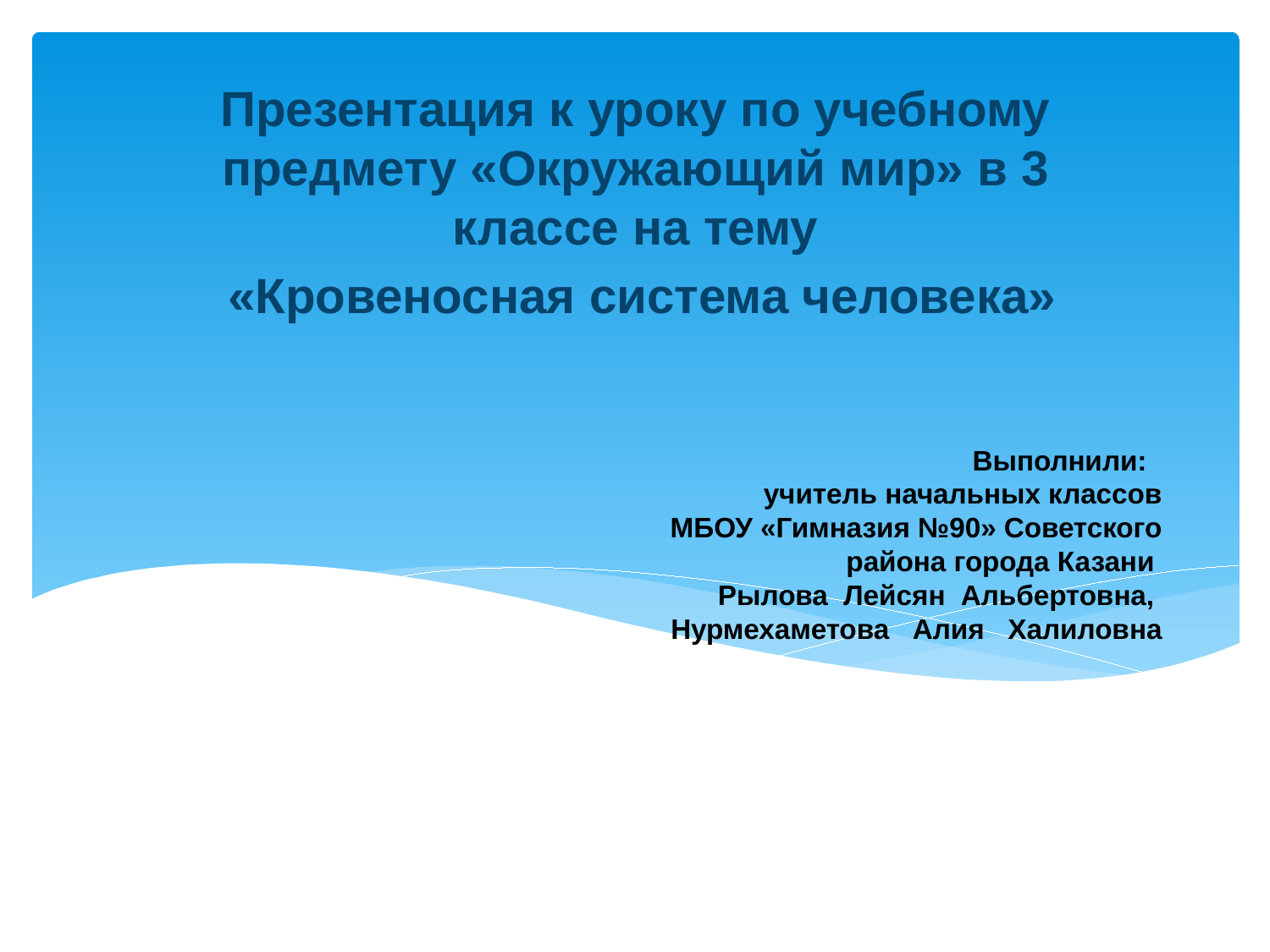

Презентация к уроку по учебному предмету «Окружающий мир» в 3 классе на тему
 «Кровеносная система человека»
# Выполнили: учитель начальных классов МБОУ «Гимназия №90» Советского района города Казани Рылова  Лейсян  Альбертовна, Нурмехаметова   Алия   Халиловна